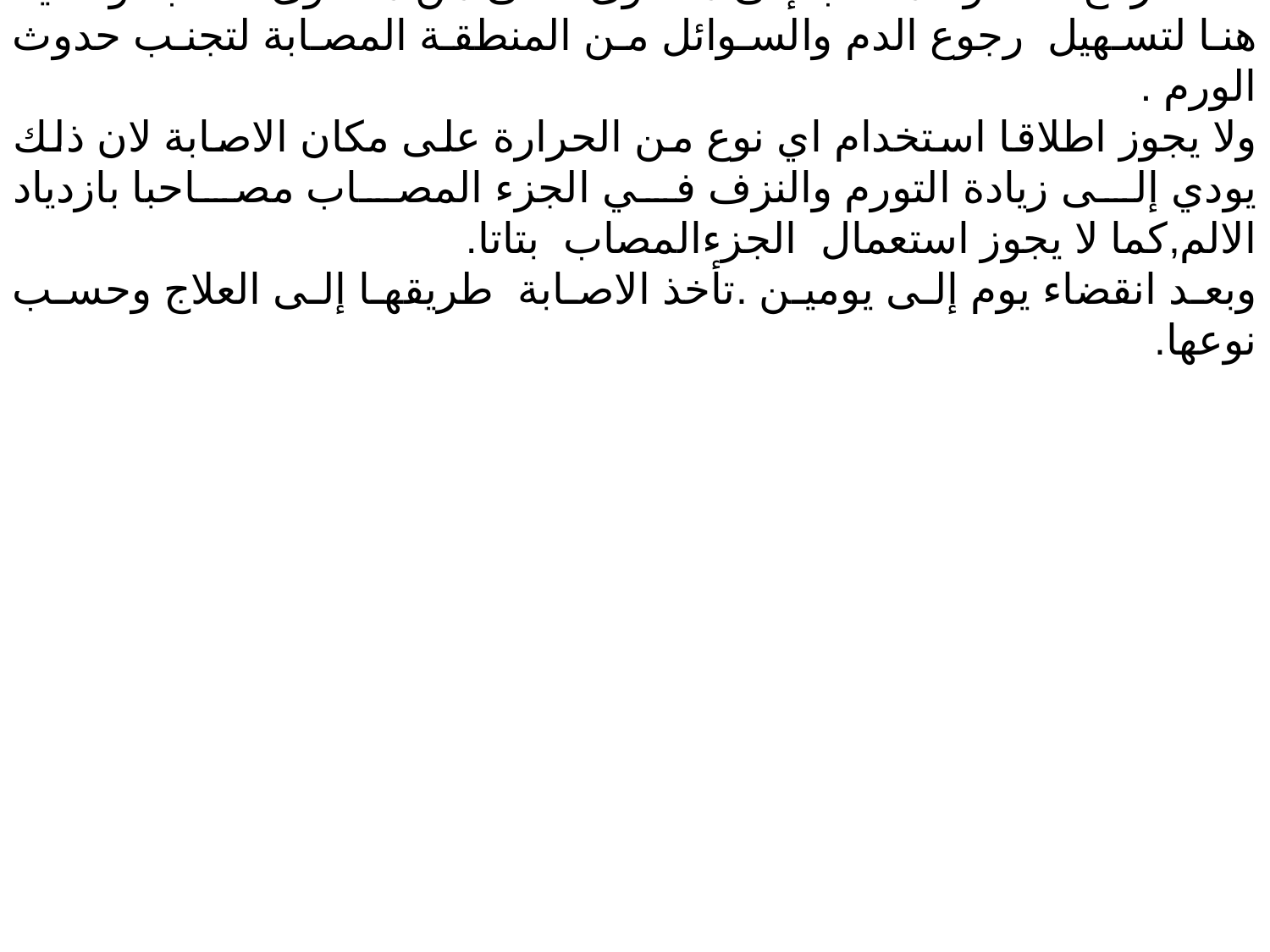

ثالثا-  رفع العضو المصاب إلى مستوى اعلى من مستوى القلب  والغاية هنا لتسهيل  رجوع الدم والسوائل من المنطقة المصابة لتجنب حدوث الورم .
ولا يجوز اطلاقا استخدام اي نوع من الحرارة على مكان الاصابة لان ذلك يودي إلى زيادة التورم والنزف في الجزء المصاب مصاحبا بازدياد الالم,كما لا يجوز استعمال  الجزءالمصاب  بتاتا.
وبعد انقضاء يوم إلى يومين .تأخذ الاصابة  طريقها إلى العلاج وحسب نوعها.